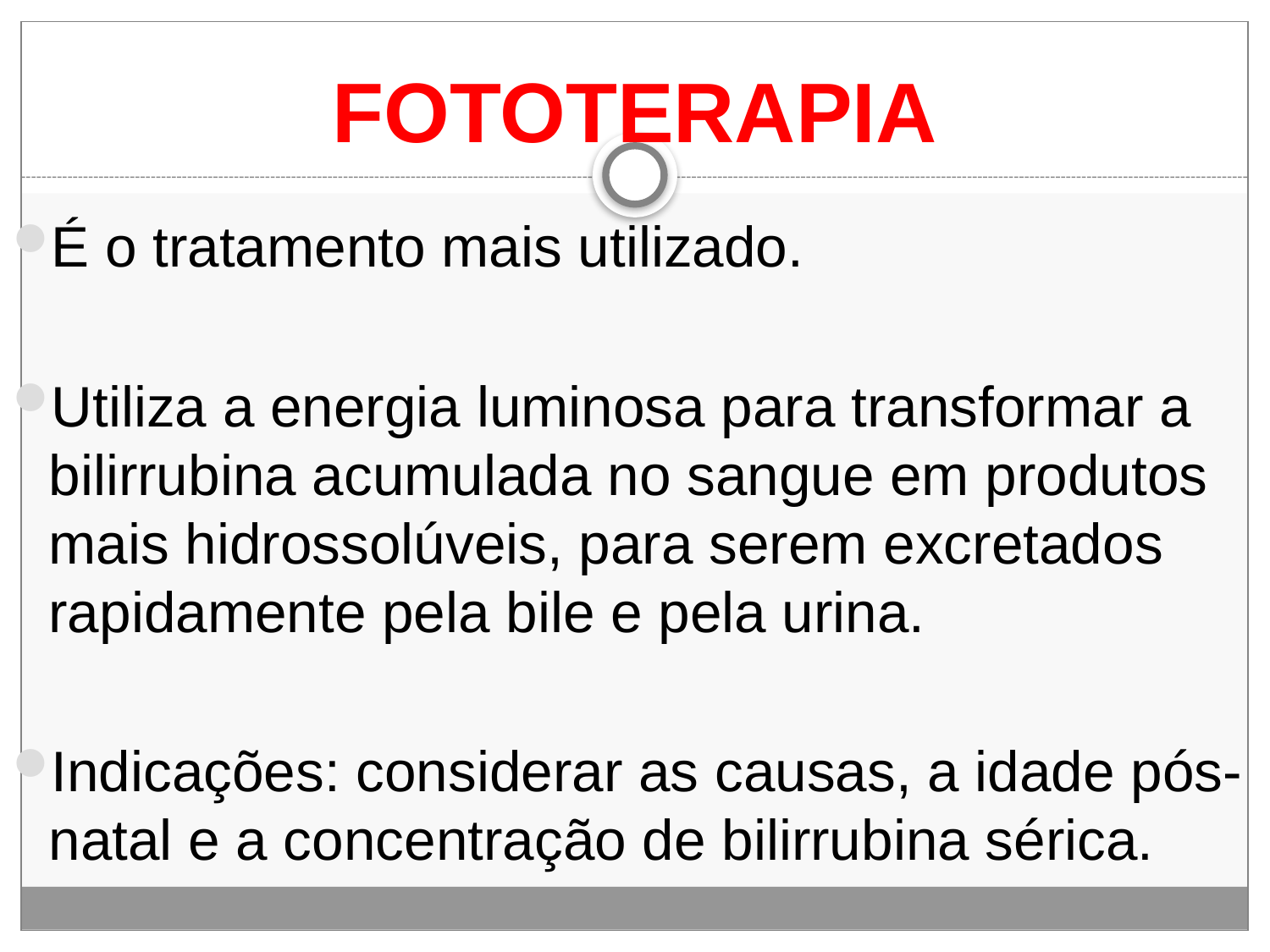

# FOTOTERAPIA

É o tratamento mais utilizado.

Utiliza a energia luminosa para transformar a bilirrubina acumulada no sangue em produtos mais hidrossolúveis, para serem excretados rapidamente pela bile e pela urina.

Indicações: considerar as causas, a idade pós-natal e a concentração de bilirrubina sérica.